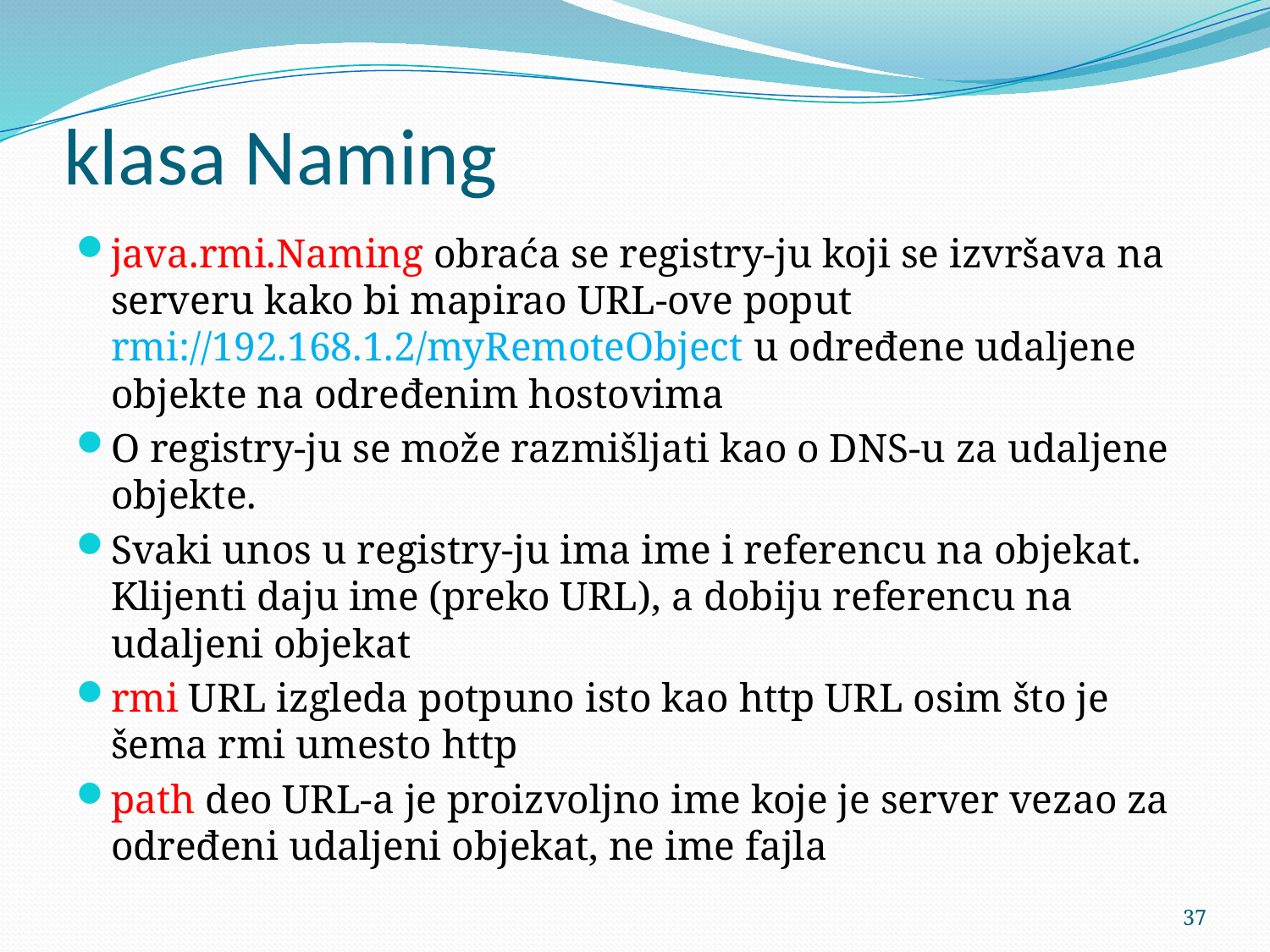

# klasa Naming
java.rmi.Naming obraća se registry-ju koji se izvršava na serveru kako bi mapirao URL-ove poput rmi://192.168.1.2/myRemoteObject u određene udaljene objekte na određenim hostovima
O registry-ju se može razmišljati kao o DNS-u za udaljene objekte.
Svaki unos u registry-ju ima ime i referencu na objekat. Klijenti daju ime (preko URL), a dobiju referencu na udaljeni objekat
rmi URL izgleda potpuno isto kao http URL osim što je šema rmi umesto http
path deo URL-a je proizvoljno ime koje je server vezao za određeni udaljeni objekat, ne ime fajla
37